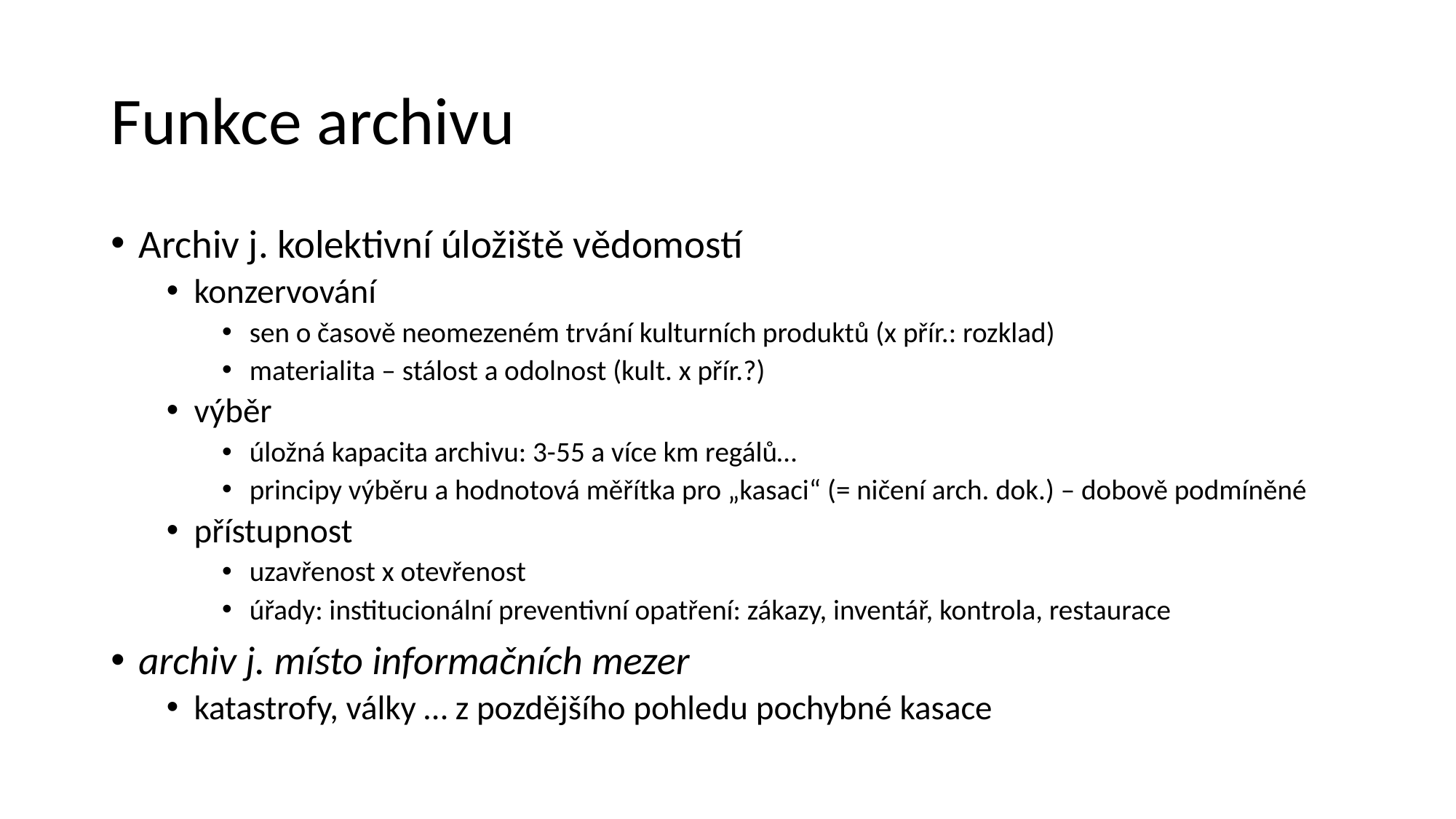

# Funkce archivu
Archiv j. kolektivní úložiště vědomostí
konzervování
sen o časově neomezeném trvání kulturních produktů (x přír.: rozklad)
materialita – stálost a odolnost (kult. x přír.?)
výběr
úložná kapacita archivu: 3-55 a více km regálů…
principy výběru a hodnotová měřítka pro „kasaci“ (= ničení arch. dok.) – dobově podmíněné
přístupnost
uzavřenost x otevřenost
úřady: institucionální preventivní opatření: zákazy, inventář, kontrola, restaurace
archiv j. místo informačních mezer
katastrofy, války … z pozdějšího pohledu pochybné kasace